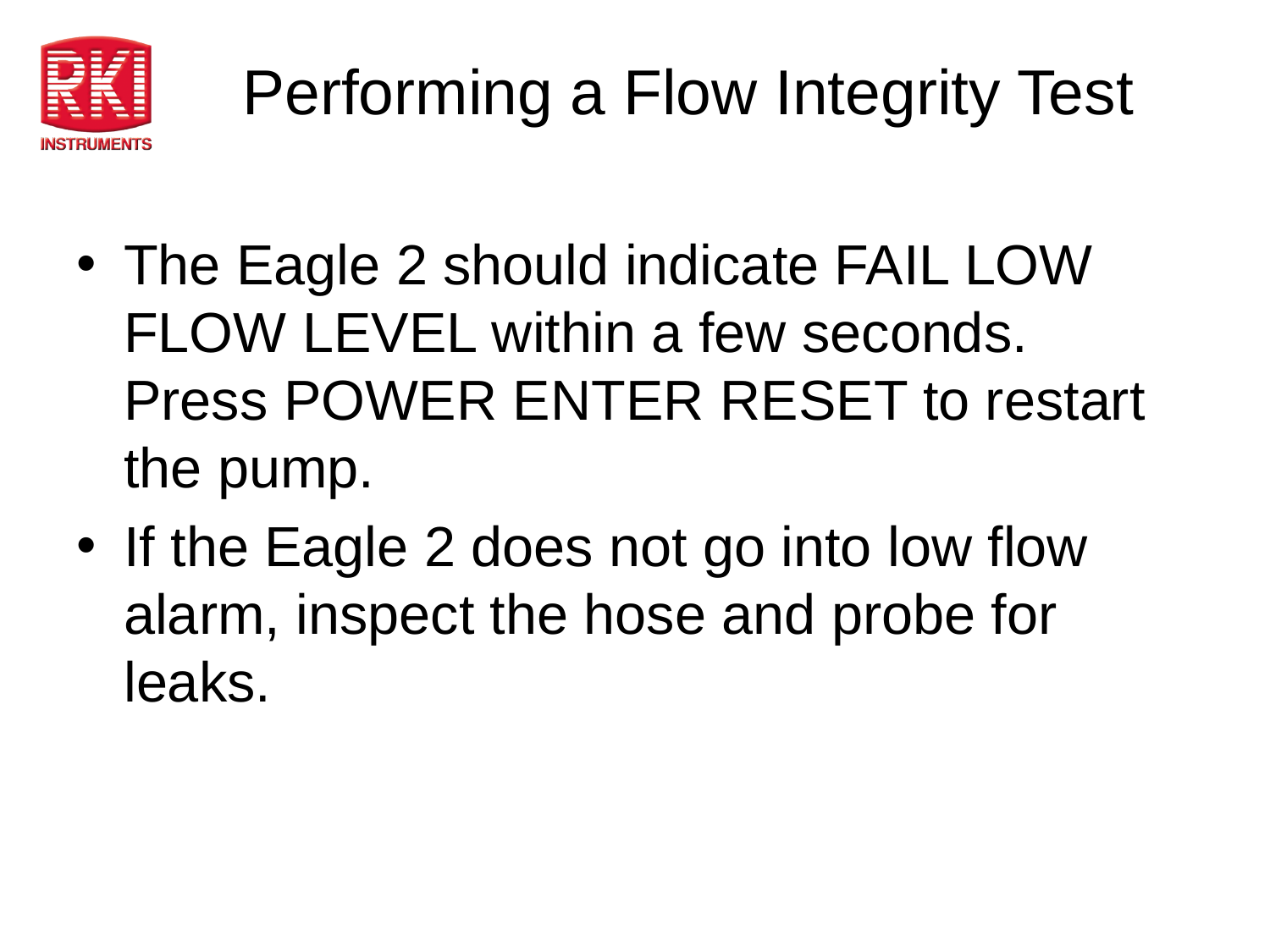

# Performing a Flow Integrity Test
The Eagle 2 should indicate FAIL LOW FLOW LEVEL within a few seconds.  Press POWER ENTER RESET to restart the pump.
If the Eagle 2 does not go into low flow alarm, inspect the hose and probe for leaks.